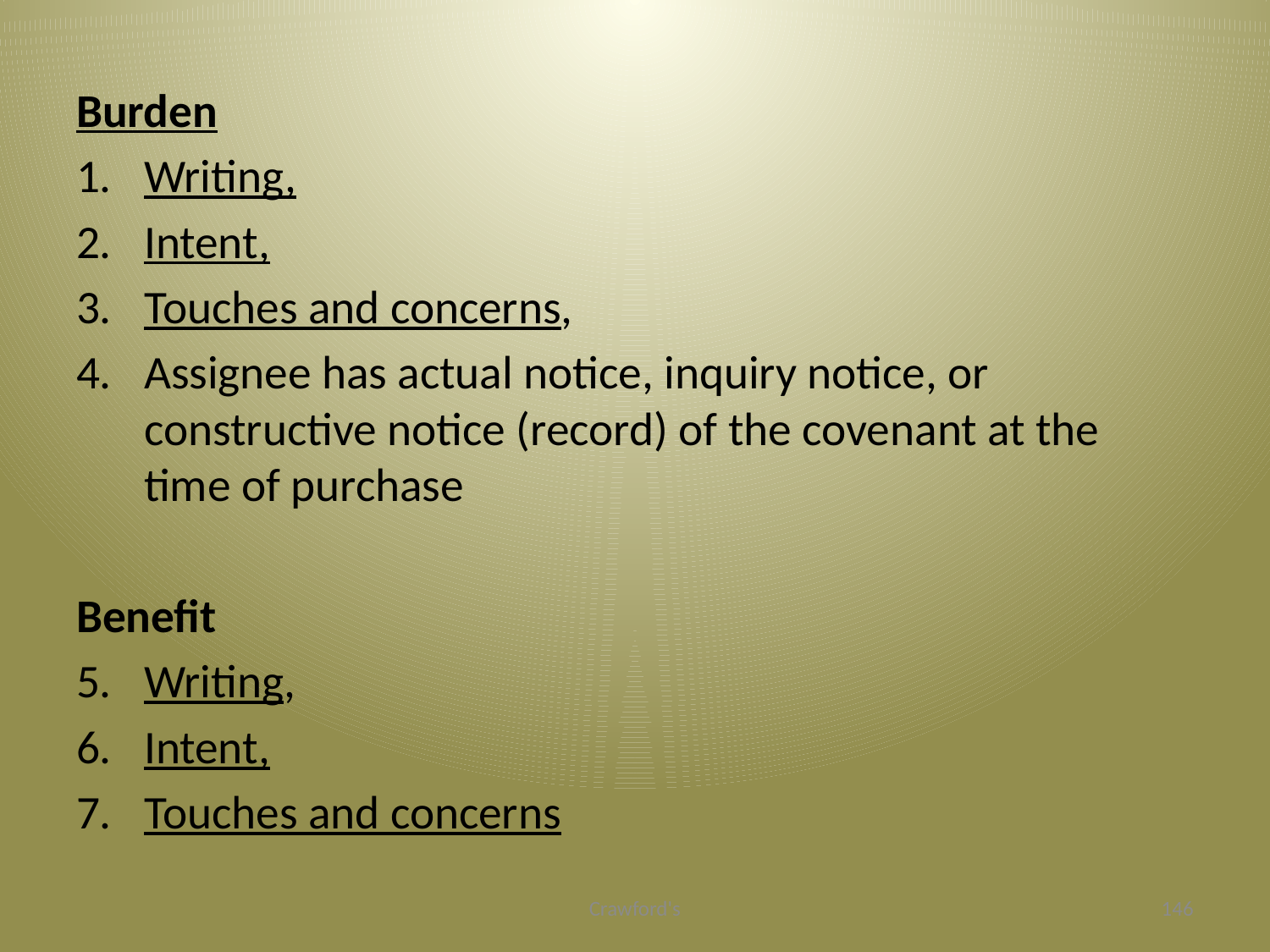

#
Burden
Writing,
Intent,
Touches and concerns,
Assignee has actual notice, inquiry notice, or constructive notice (record) of the covenant at the time of purchase

Benefit
Writing,
Intent,
Touches and concerns

Crawford's
146